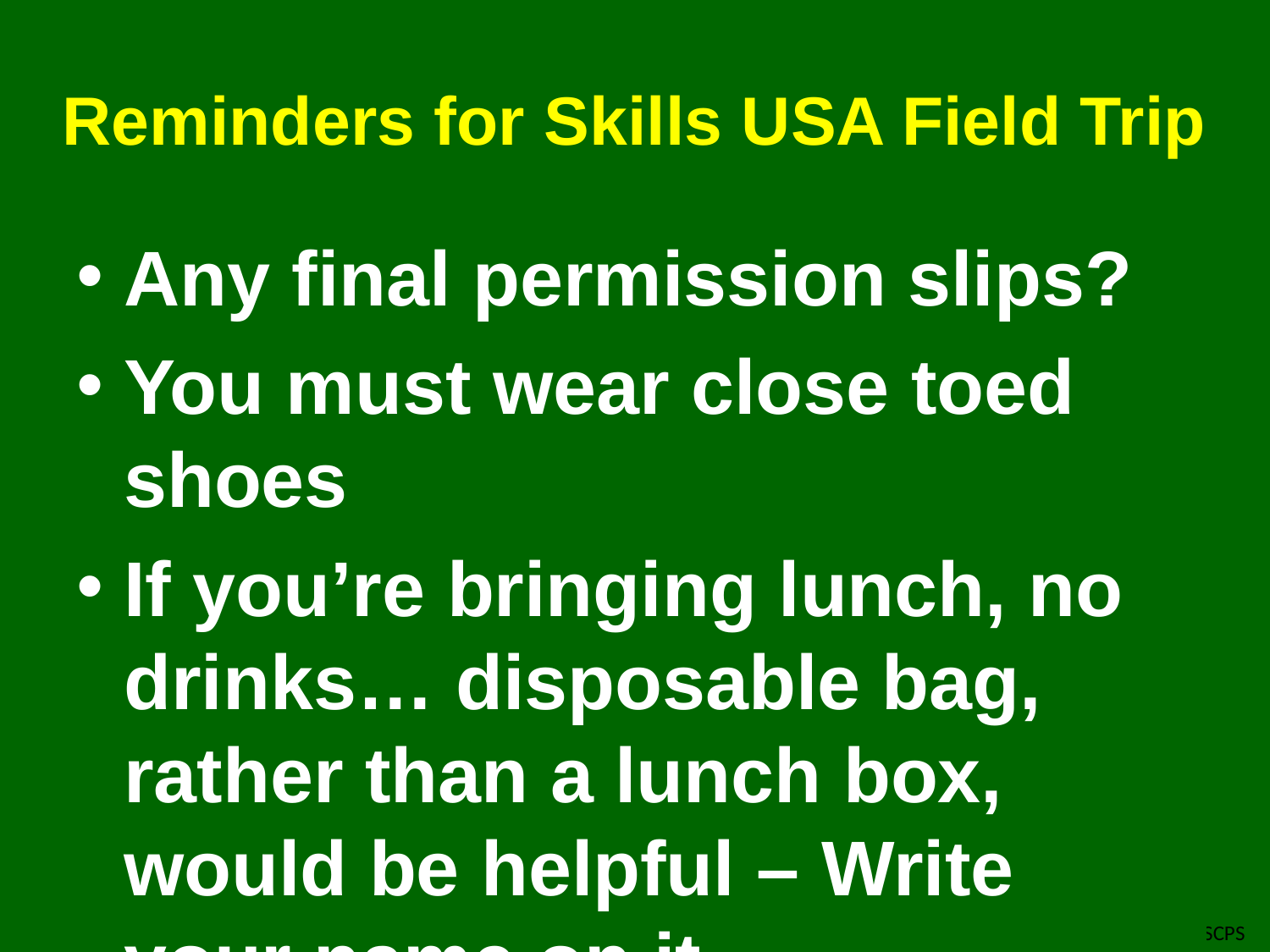

# Reminders for Skills USA Field Trip
Any final permission slips?
You must wear close toed shoes
If you’re bringing lunch, no drinks… disposable bag, rather than a lunch box, would be helpful – Write your name on it.